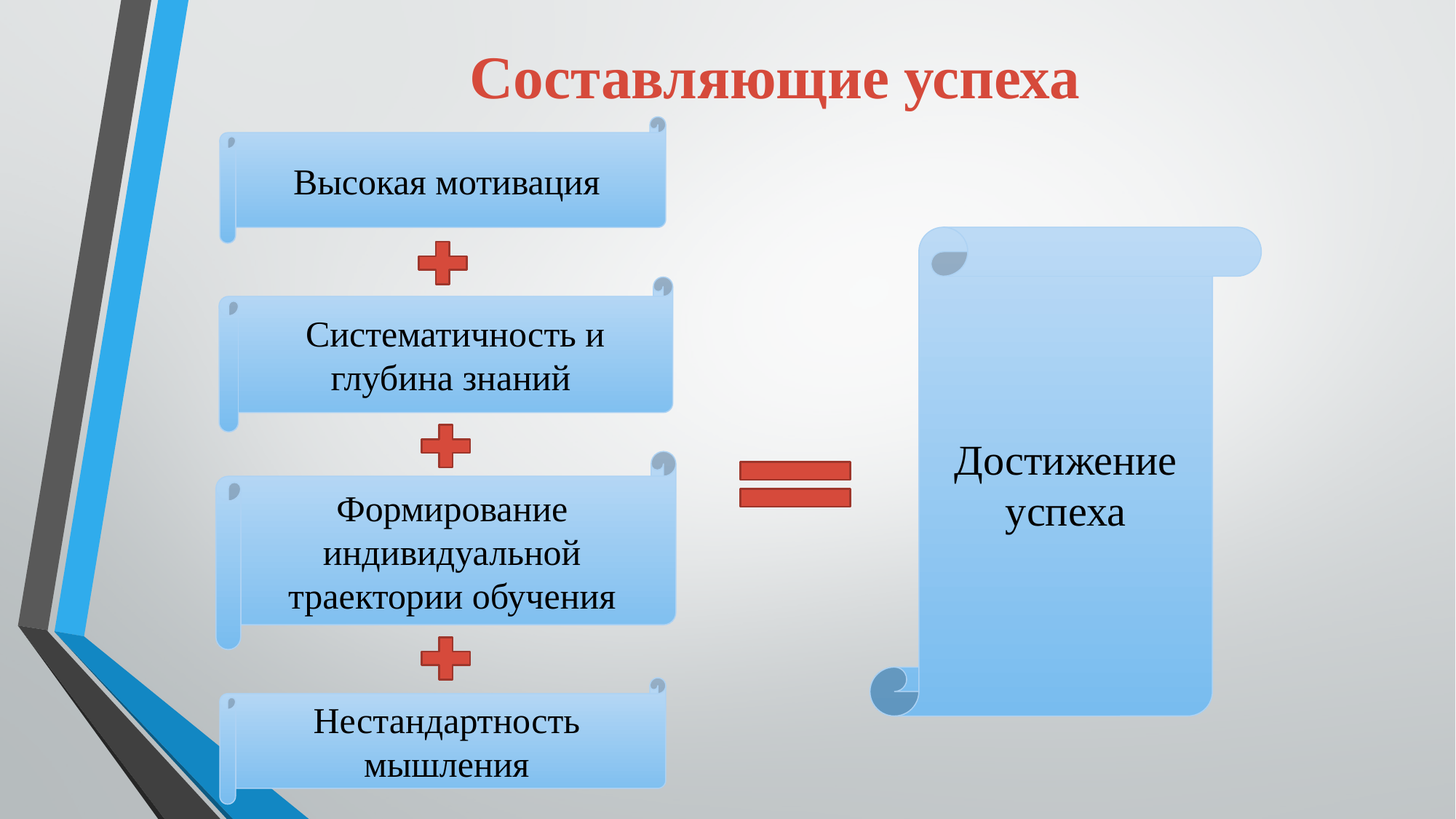

# Составляющие успеха
Высокая мотивация
Достижение успеха

 Систематичность и глубина знаний

Формирование индивидуальной траектории обучения

Нестандартность мышления